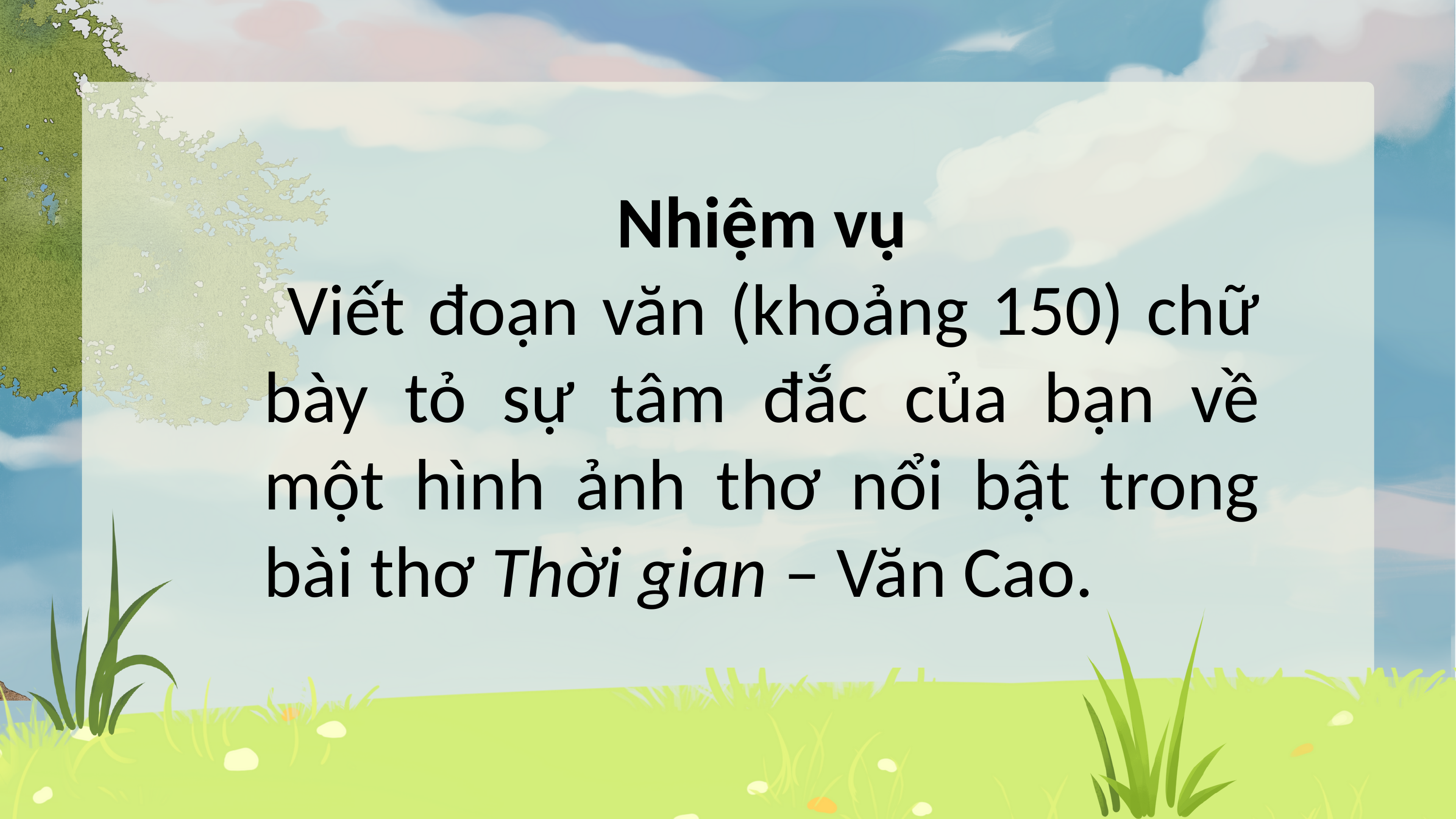

Nhiệm vụ
 Viết đoạn văn (khoảng 150) chữ bày tỏ sự tâm đắc của bạn về một hình ảnh thơ nổi bật trong bài thơ Thời gian – Văn Cao.